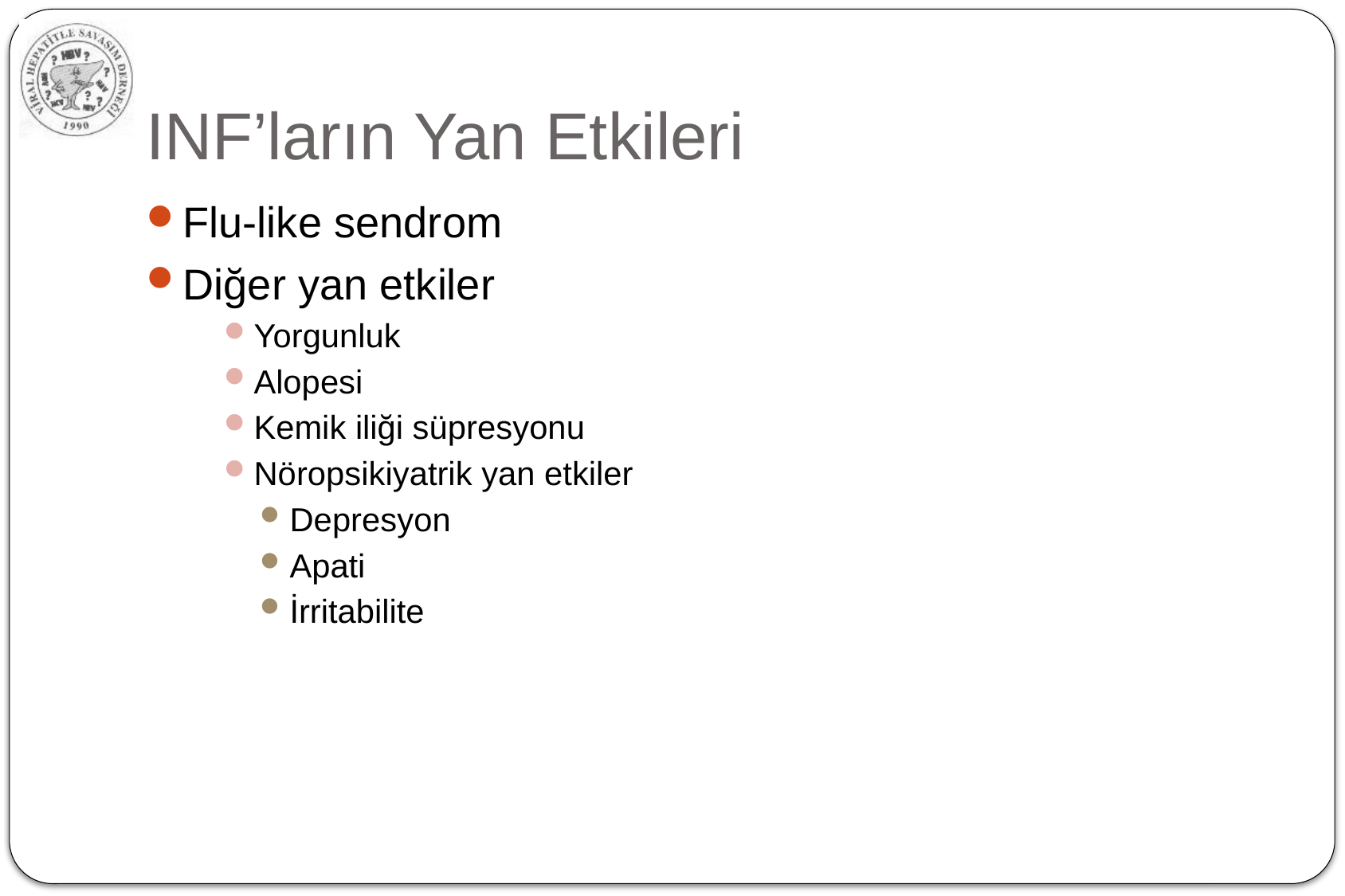

# INF’ların Yan Etkileri
Flu-like sendrom
Diğer yan etkiler
Yorgunluk
Alopesi
Kemik iliği süpresyonu
Nöropsikiyatrik yan etkiler
Depresyon
Apati
İrritabilite